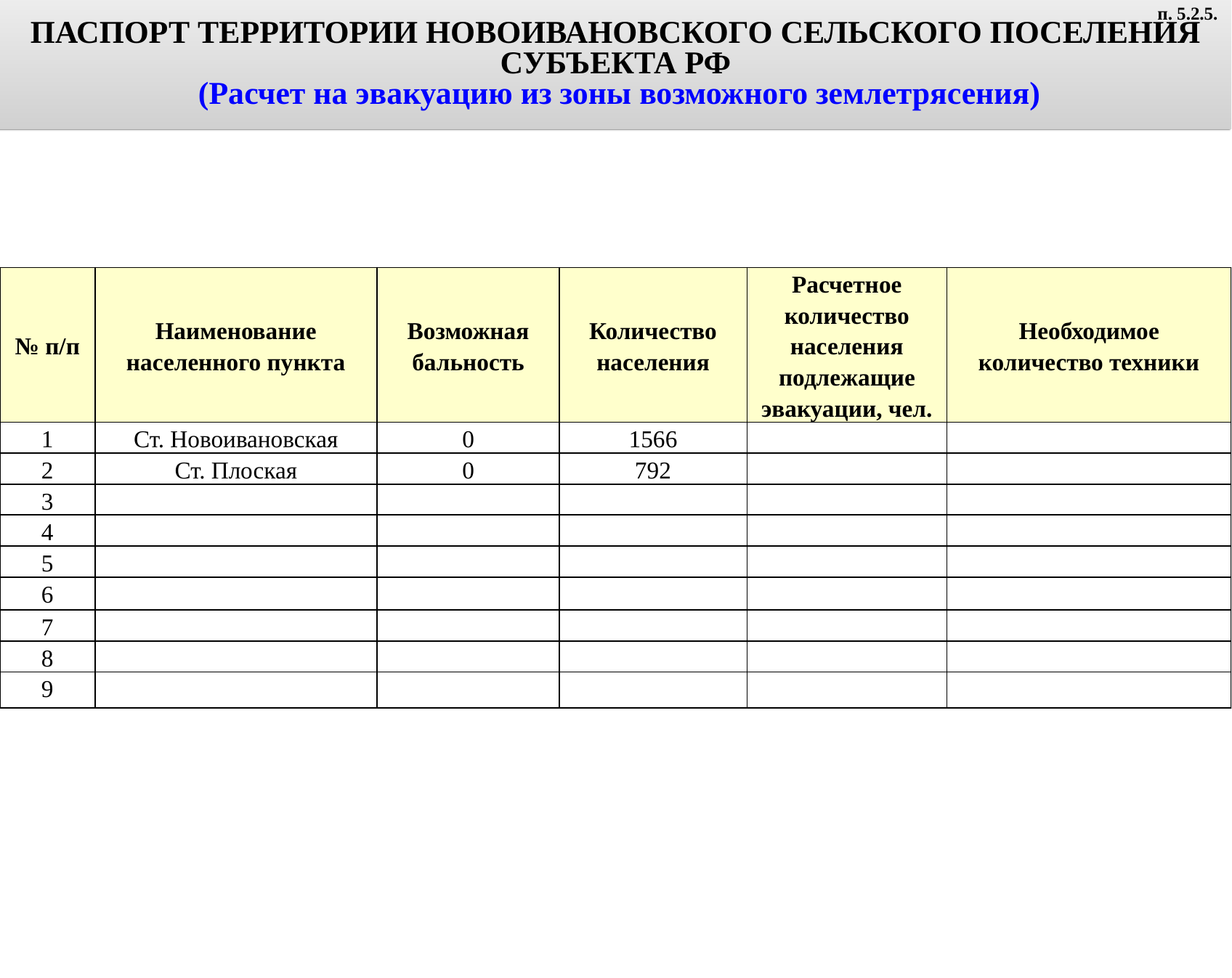

ПАСПОРТ ТЕРРИТОРИИ НОВОИВАНОВСКОГО СЕЛЬСКОГО ПОСЕЛЕНИЯ СУБЪЕКТА РФ
 (Расчет на эвакуацию из зоны возможного землетрясения)
п. 5.2.5.
| № п/п | Наименование населенного пункта | Возможная бальность | Количество населения | Расчетное количество населения подлежащие эвакуации, чел. | Необходимое количество техники |
| --- | --- | --- | --- | --- | --- |
| 1 | Ст. Новоивановская | 0 | 1566 |  |  |
| 2 | Ст. Плоская | 0 | 792 |  |  |
| 3 |  |  |  |  |  |
| 4 |  |  |  |  |  |
| 5 |  |  |  |  |  |
| 6 |  |  |  |  |  |
| 7 |  |  |  |  |  |
| 8 |  |  |  |  |  |
| 9 |  |  |  |  |  |